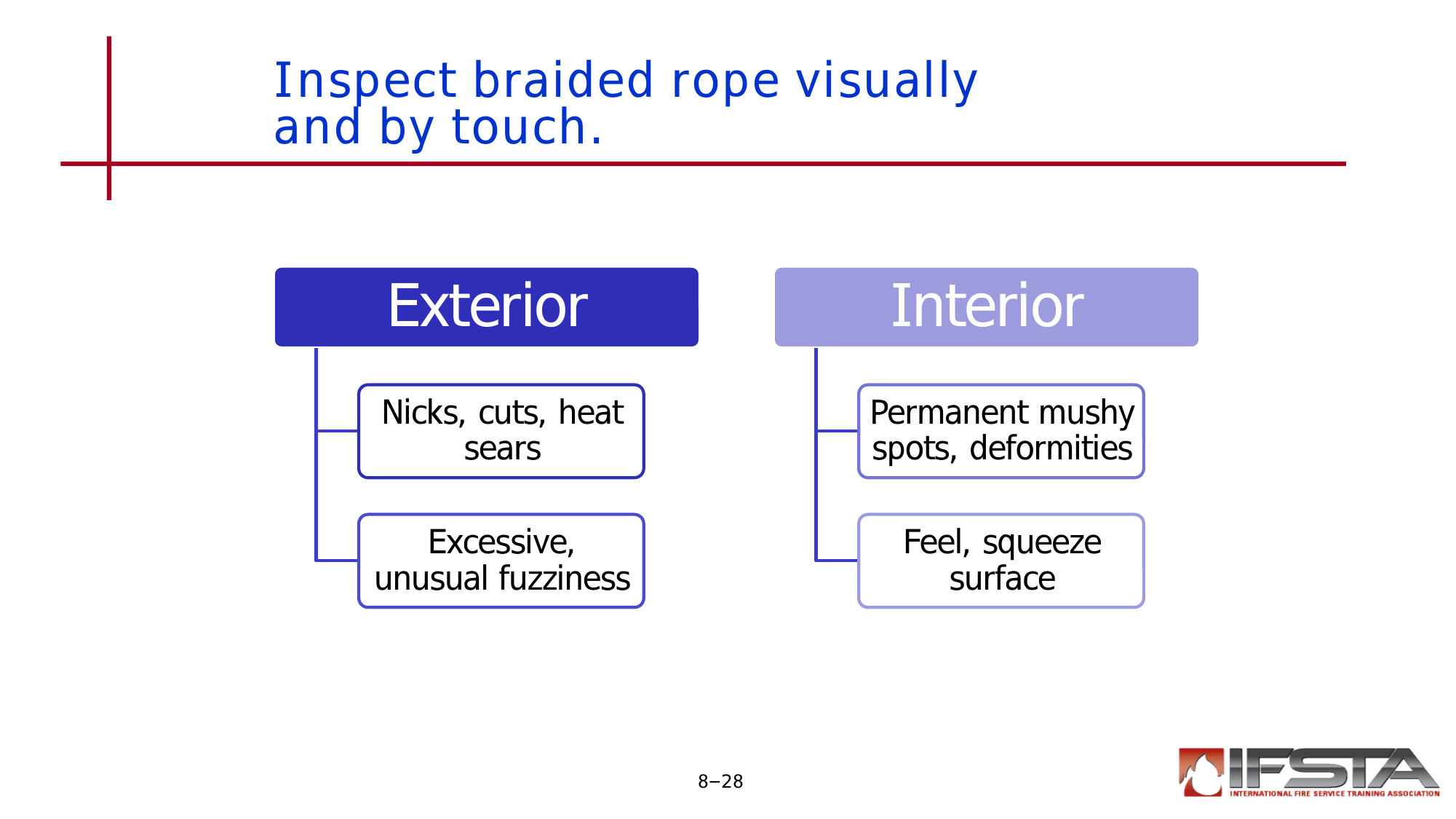

# Inspect braided rope visually and by touch.
Exterior
Nicks, cuts, heat sears
Excessive, unusual fuzziness
Interior
Permanent mushy spots, deformities
Feel, squeeze surface
8–28